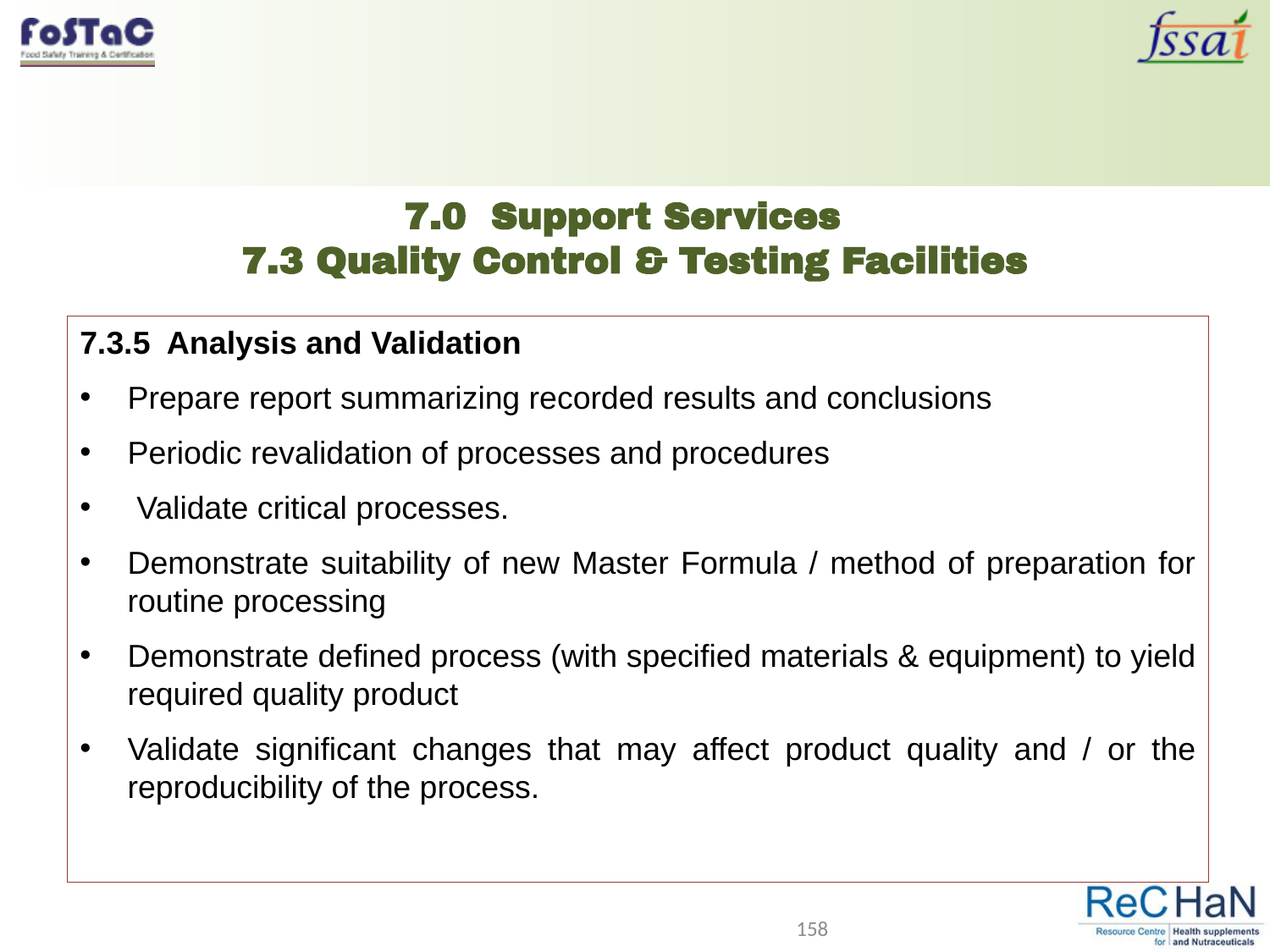

# 7.0  Support Services 7.3 Quality Control & Testing Facilities
7.3.5  Analysis and Validation
Prepare report summarizing recorded results and conclusions
Periodic revalidation of processes and procedures
 Validate critical processes.
Demonstrate suitability of new Master Formula / method of preparation for routine processing
Demonstrate defined process (with specified materials & equipment) to yield required quality product
Validate significant changes that may affect product quality and / or the reproducibility of the process.
158